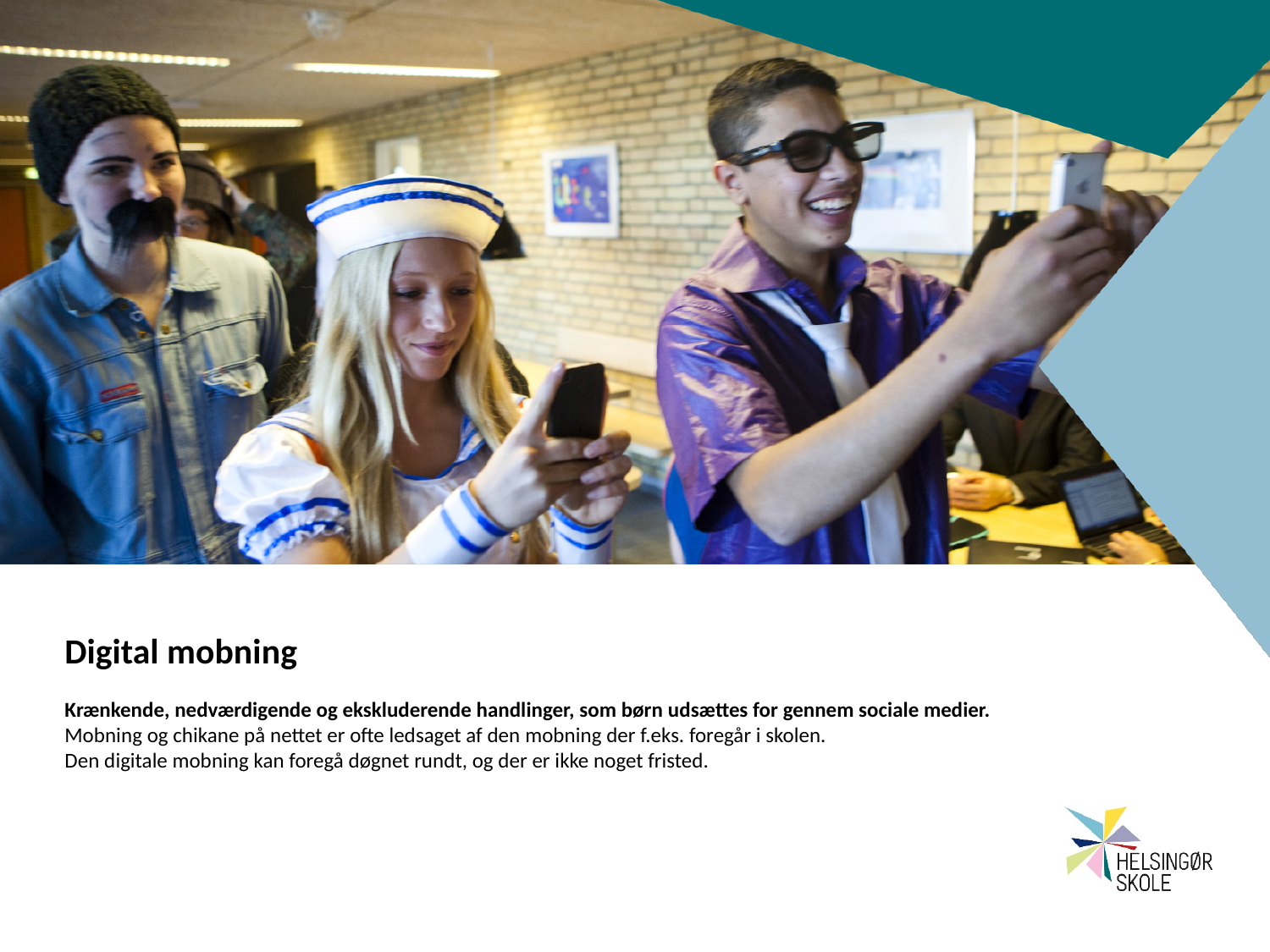

# Digital mobning Krænkende, nedværdigende og ekskluderende handlinger, som børn udsættes for gennem sociale medier. Mobning og chikane på nettet er ofte ledsaget af den mobning der f.eks. foregår i skolen. Den digitale mobning kan foregå døgnet rundt, og der er ikke noget fristed.